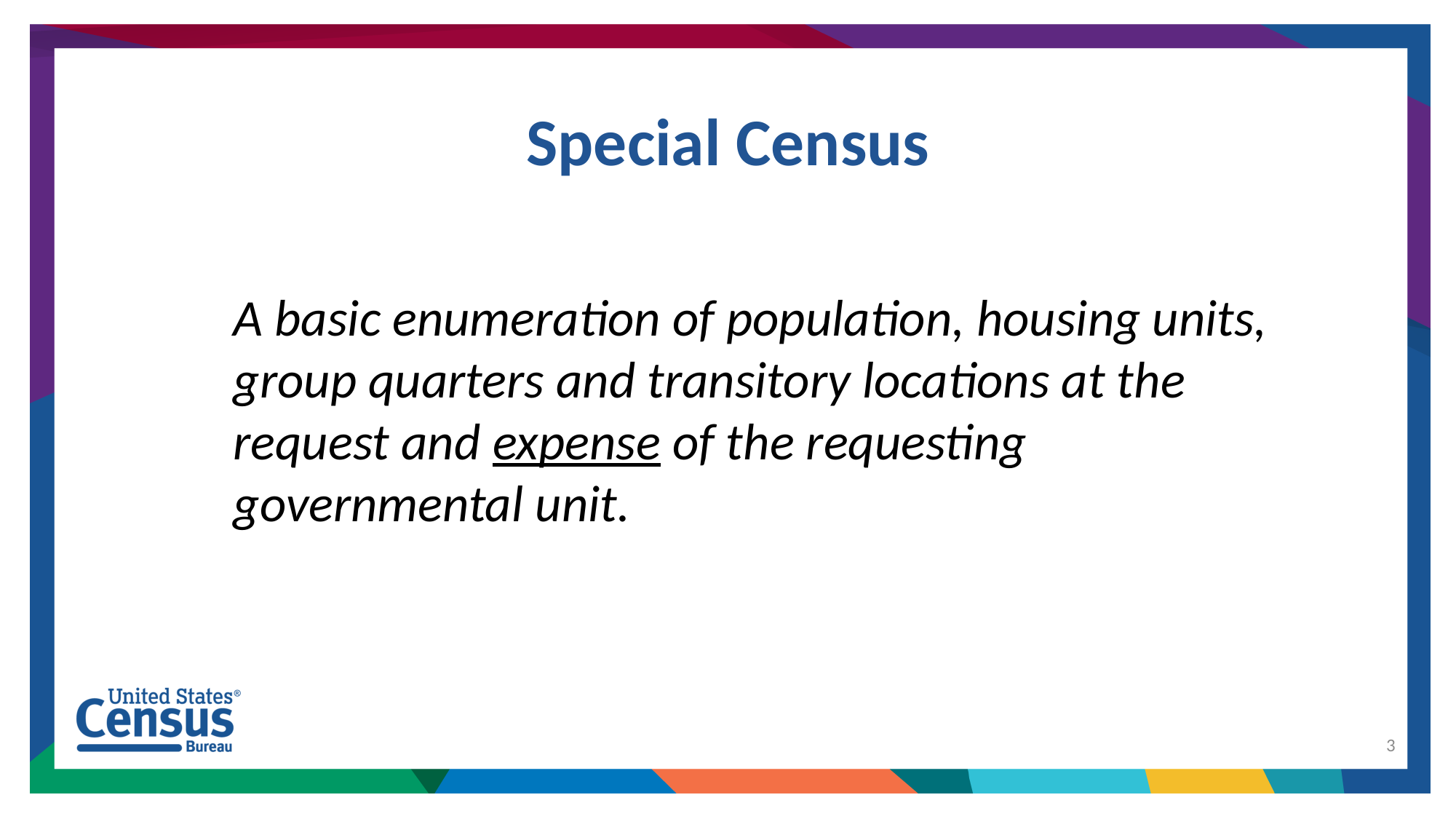

# Special Census
A basic enumeration of population, housing units, group quarters and transitory locations at the request and expense of the requesting governmental unit.

3